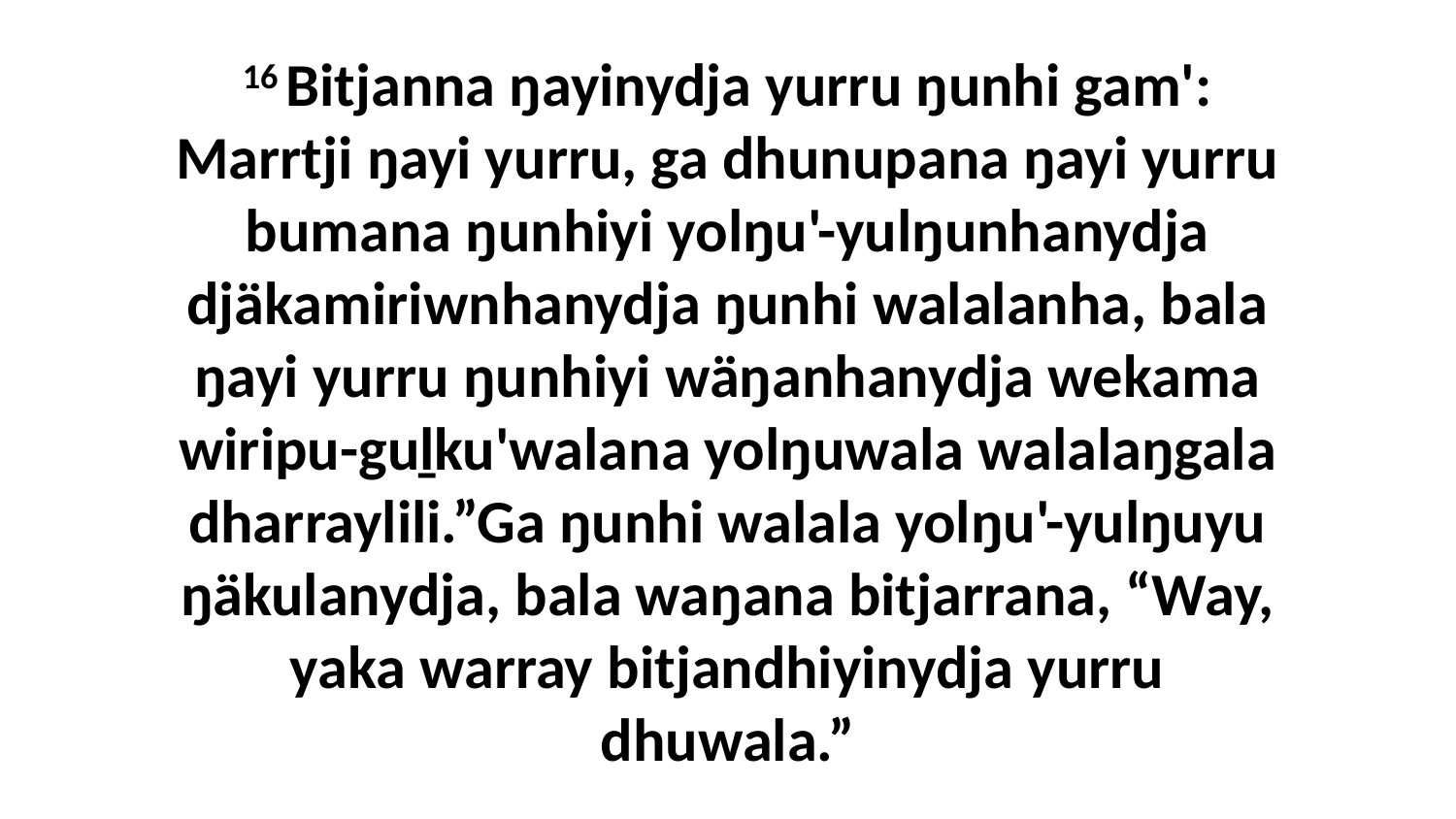

16 Bitjanna ŋayinydja yurru ŋunhi gam': Marrtji ŋayi yurru, ga dhunupana ŋayi yurru bumana ŋunhiyi yolŋu'-yulŋunhanydja djäkamiriwnhanydja ŋunhi walalanha, bala ŋayi yurru ŋunhiyi wäŋanhanydja wekama wiripu-guḻku'walana yolŋuwala walalaŋgala dharraylili.”Ga ŋunhi walala yolŋu'-yulŋuyu ŋäkulanydja, bala waŋana bitjarrana, “Way, yaka warray bitjandhiyinydja yurru dhuwala.”